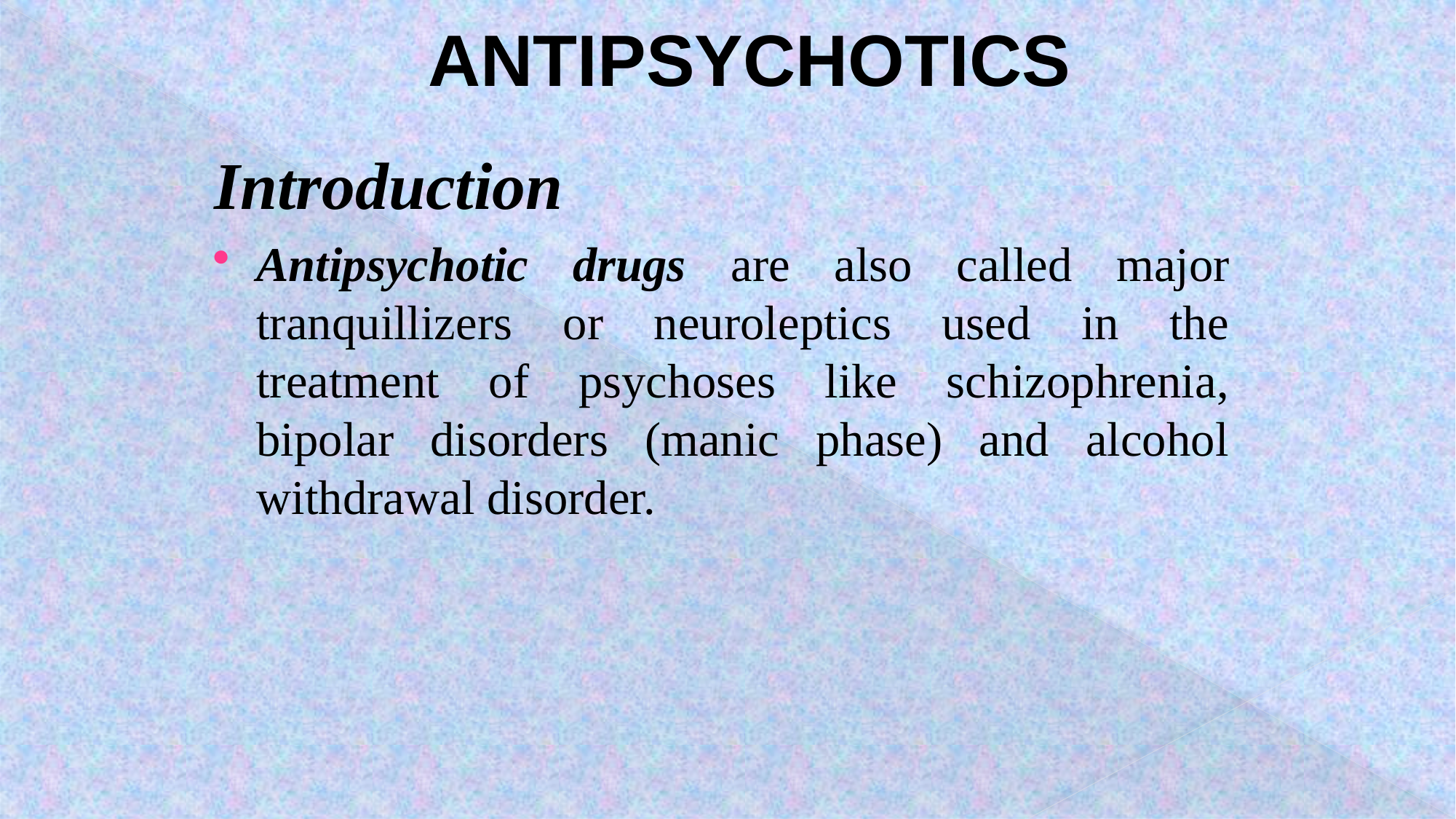

# ANTIPSYCHOTICS
Introduction
Antipsychotic drugs are also called major tranquillizers or neuroleptics used in the treatment of psychoses like schizophrenia, bipolar disorders (manic phase) and alcohol withdrawal disorder.